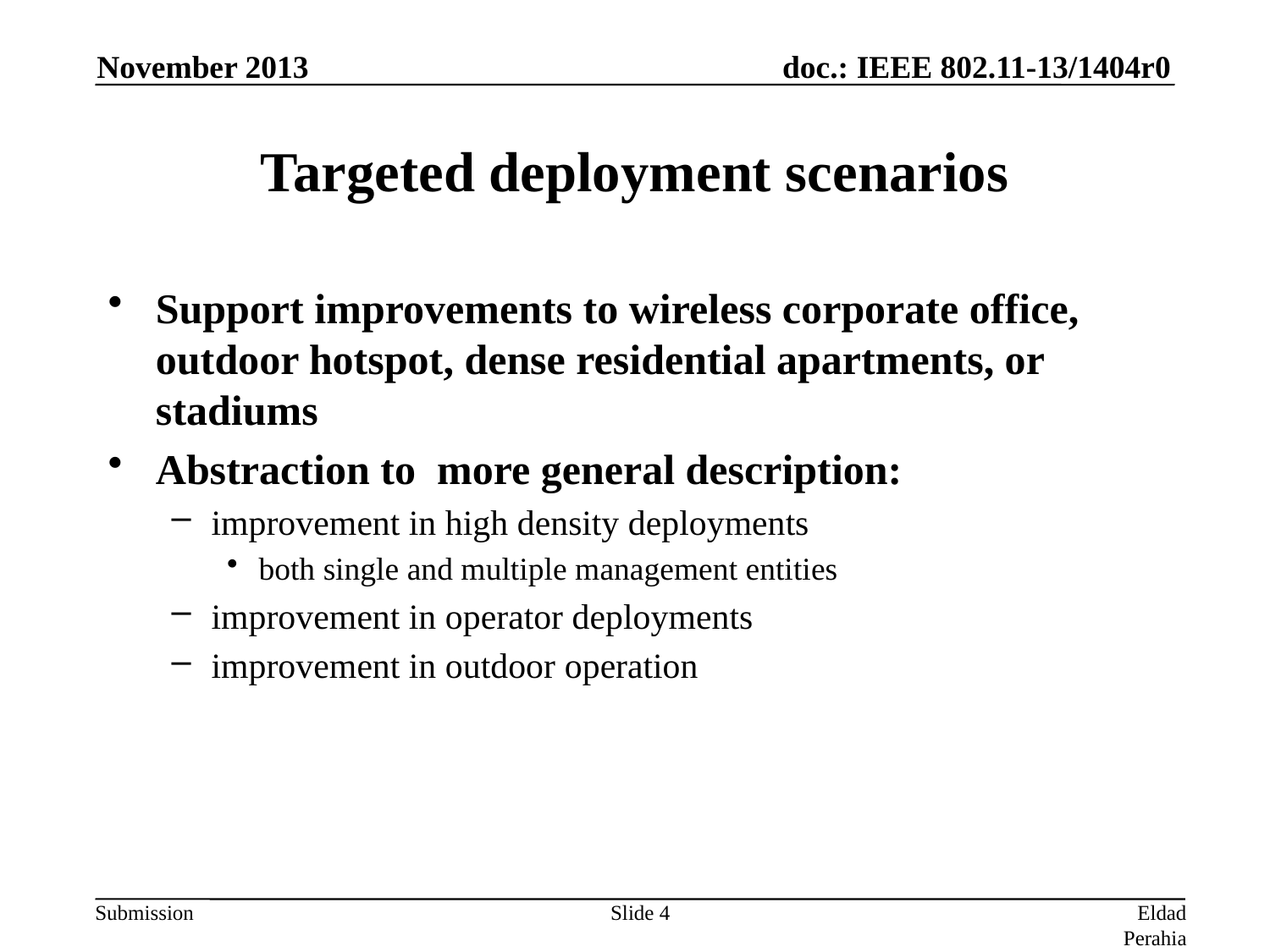

November 2013
# Targeted deployment scenarios
Support improvements to wireless corporate office, outdoor hotspot, dense residential apartments, or stadiums
Abstraction to  more general description:
improvement in high density deployments
both single and multiple management entities
improvement in operator deployments
improvement in outdoor operation

Slide 4
Eldad Perahia (Intel)